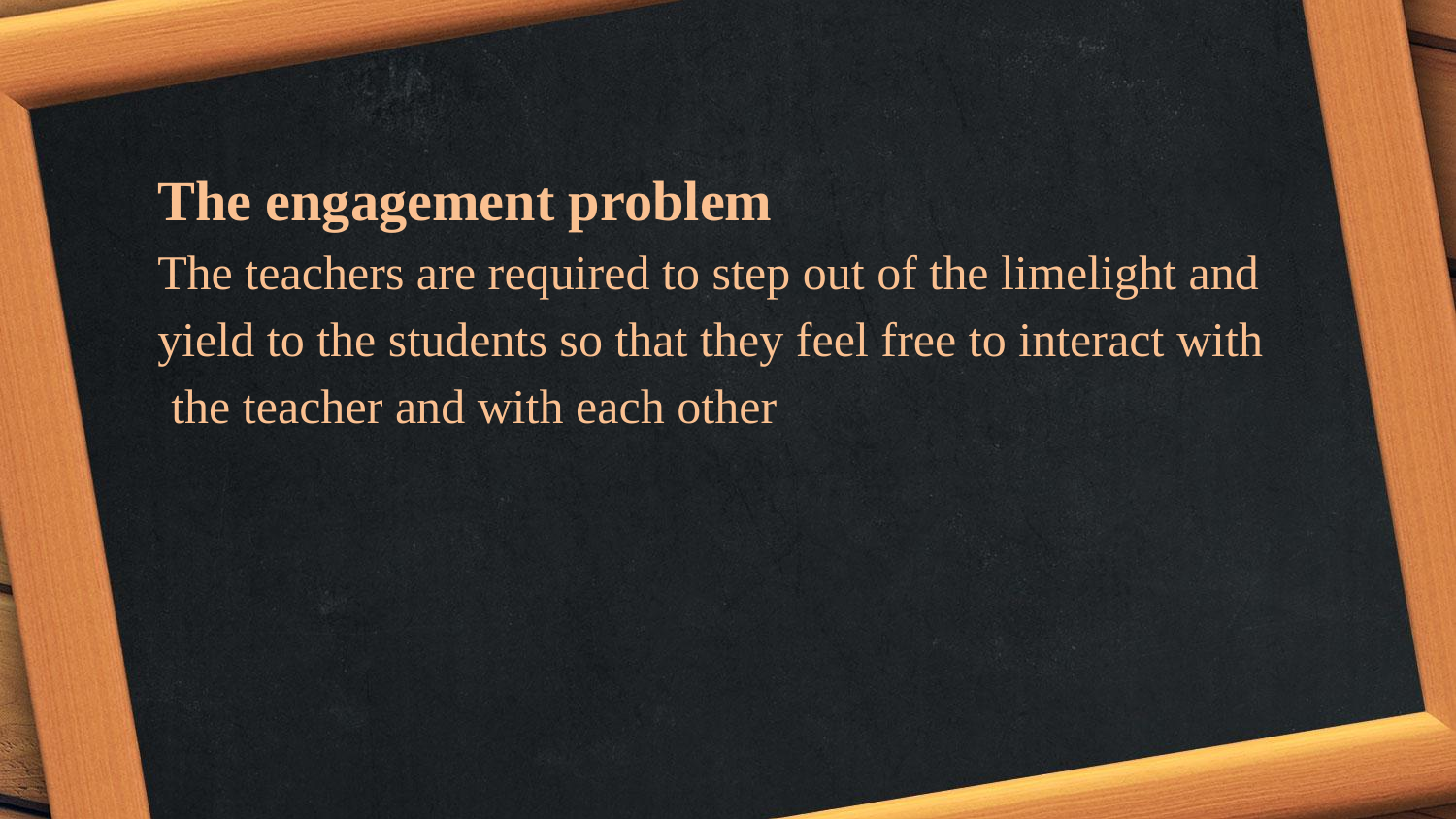

The engagement problem
The teachers are required to step out of the limelight and yield to the students so that they feel free to interact with the teacher and with each other